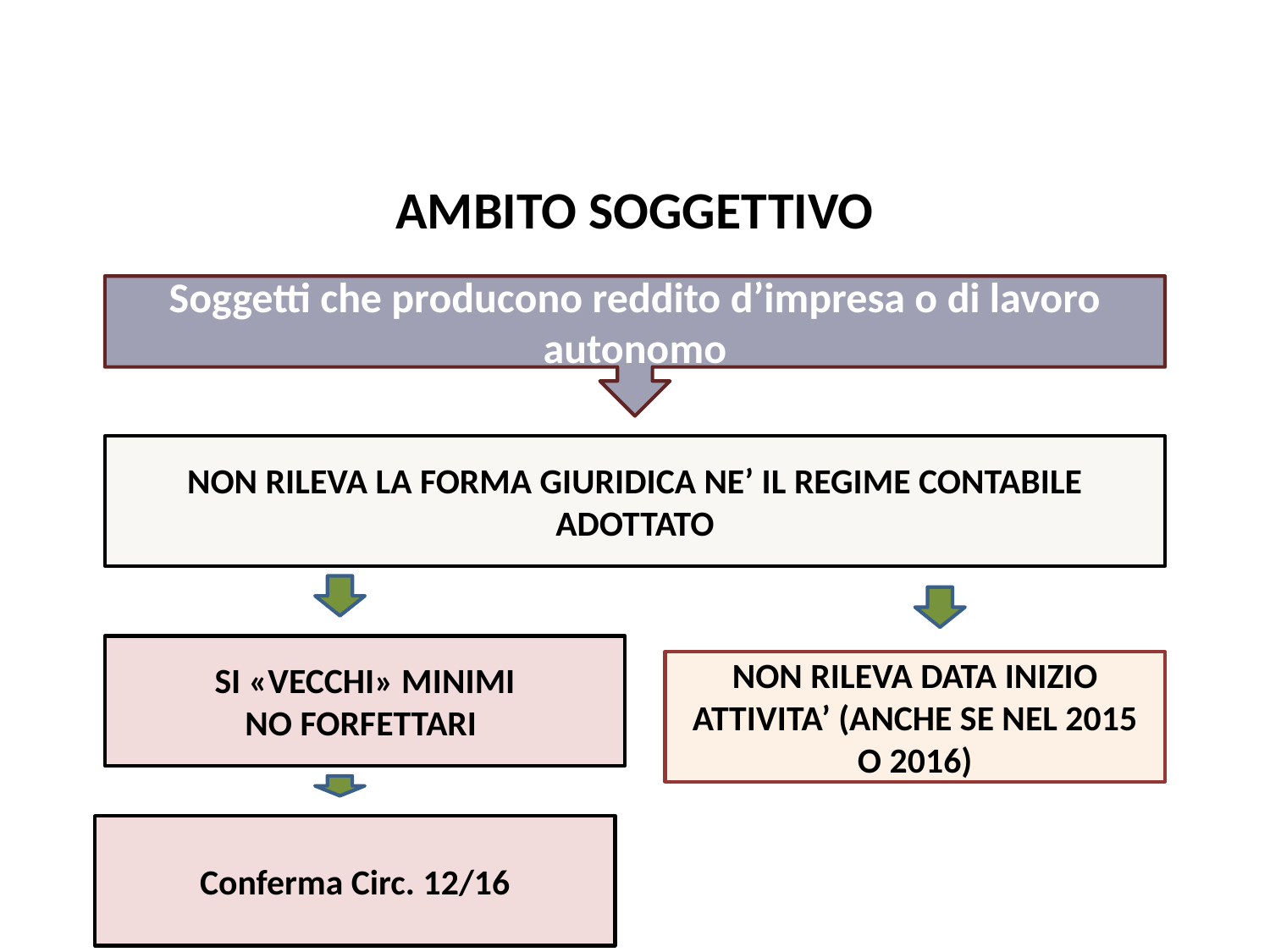

Super ammortamenti
# AMBITO SOGGETTIVO
Soggetti che producono reddito d’impresa o di lavoro autonomo
NON RILEVA LA FORMA GIURIDICA NE’ IL REGIME CONTABILE ADOTTATO

SI «VECCHI» MINIMI
NO FORFETTARI
NON RILEVA DATA INIZIO ATTIVITA’ (ANCHE SE NEL 2015 O 2016)

Conferma Circ. 12/16